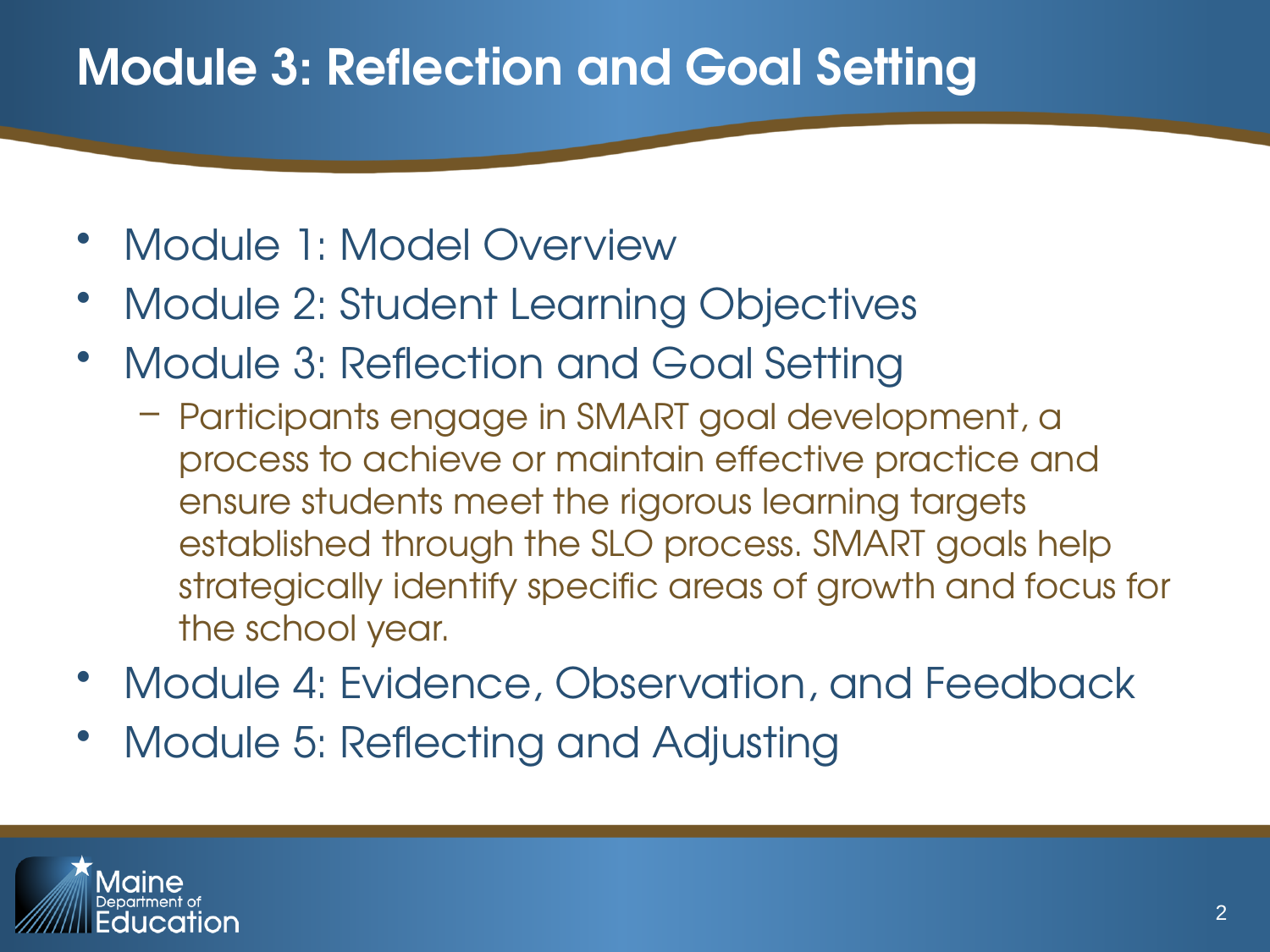

# Module 3: Reflection and Goal Setting
Module 1: Model Overview
Module 2: Student Learning Objectives
Module 3: Reflection and Goal Setting
Participants engage in SMART goal development, a process to achieve or maintain effective practice and ensure students meet the rigorous learning targets established through the SLO process. SMART goals help strategically identify specific areas of growth and focus for the school year.
Module 4: Evidence, Observation, and Feedback
Module 5: Reflecting and Adjusting
2